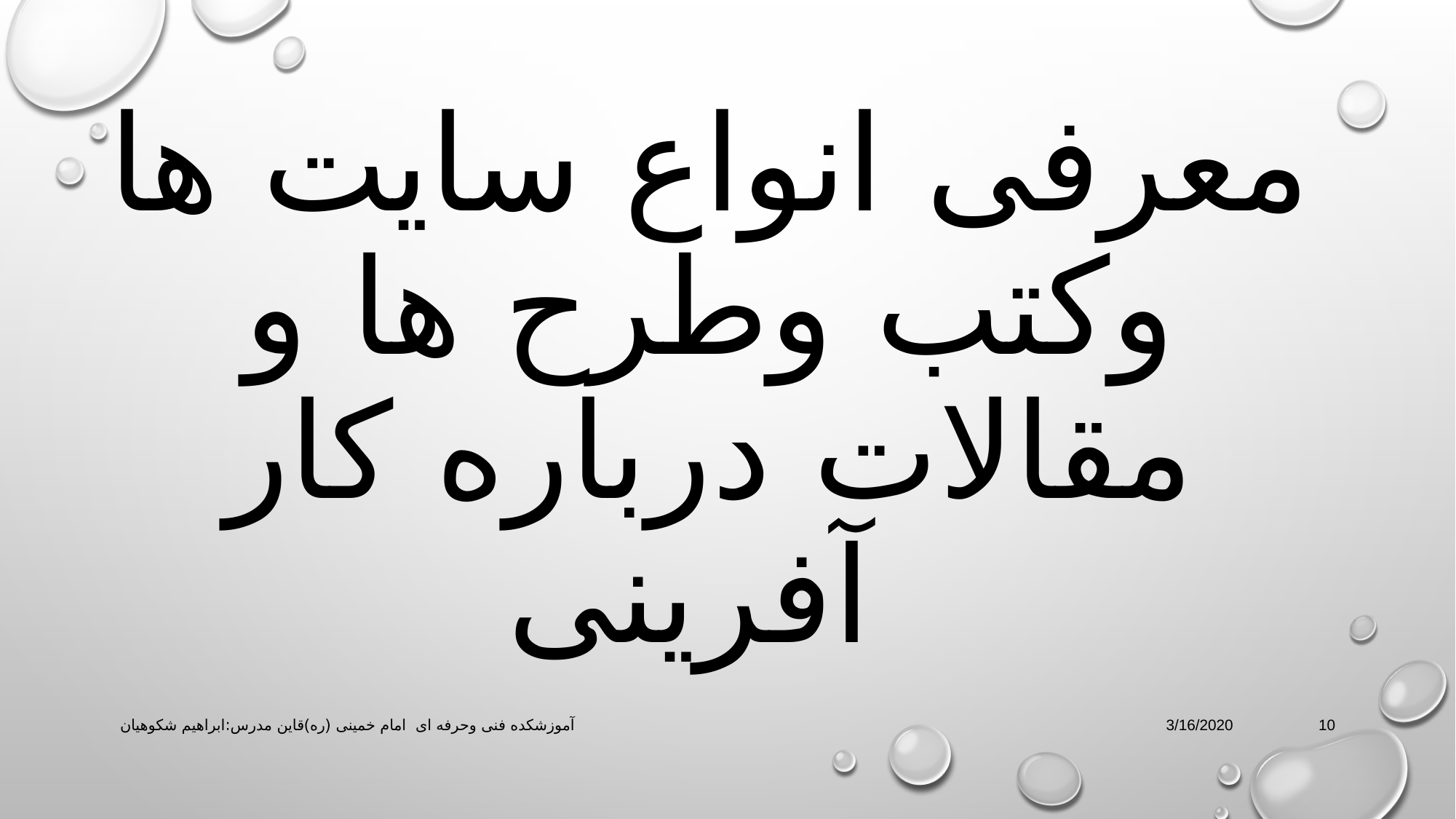

معرفی انواع سایت ها وکتب وطرح ها و مقالات درباره کار آفرینی
آموزشکده فنی وحرفه ای  امام خمینی (ره)قاین مدرس:ابراهیم شکوهیان
3/16/2020
10